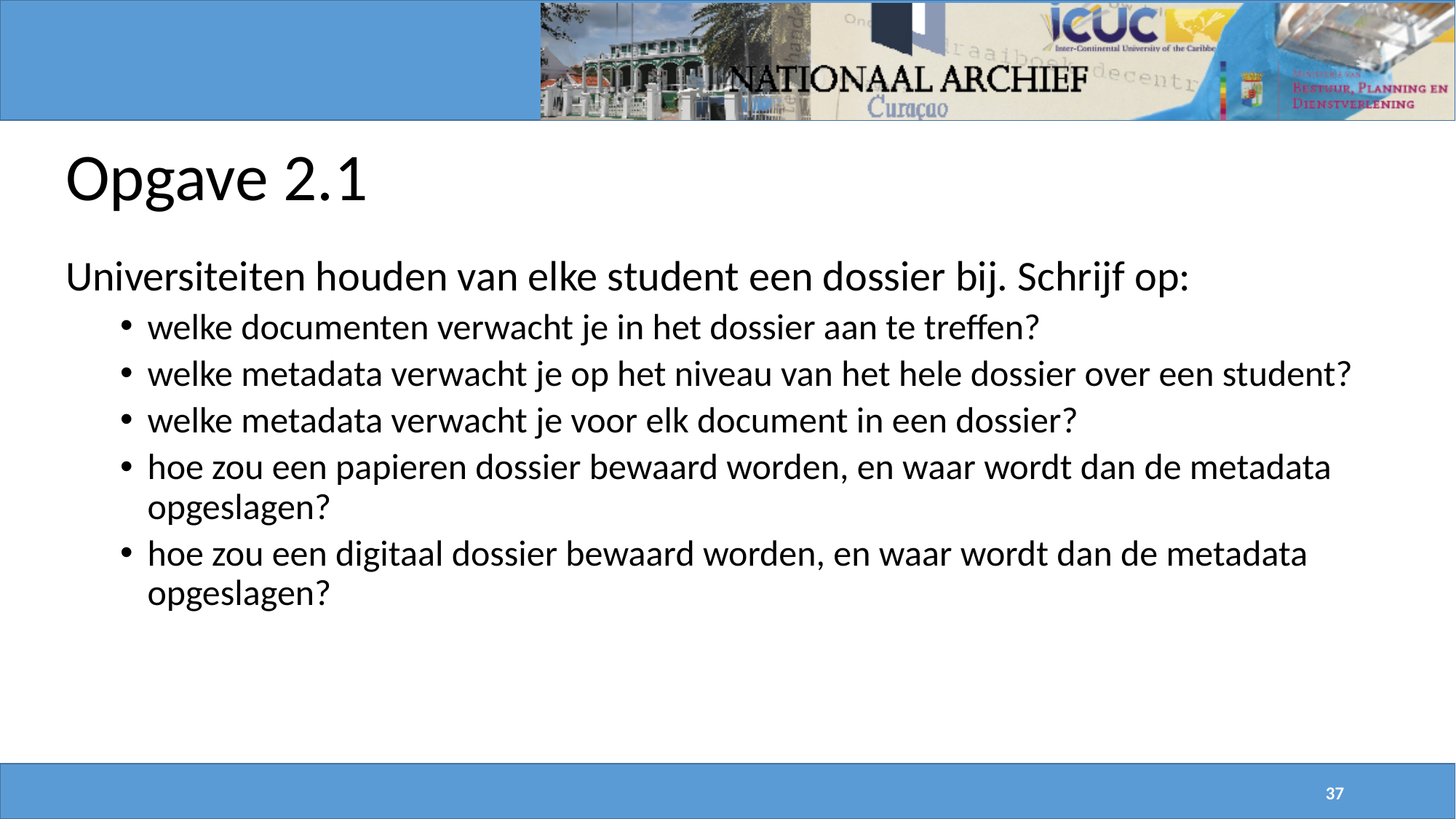

# Opgave 2.1
Universiteiten houden van elke student een dossier bij. Schrijf op:
welke documenten verwacht je in het dossier aan te treffen?
welke metadata verwacht je op het niveau van het hele dossier over een student?
welke metadata verwacht je voor elk document in een dossier?
hoe zou een papieren dossier bewaard worden, en waar wordt dan de metadata opgeslagen?
hoe zou een digitaal dossier bewaard worden, en waar wordt dan de metadata opgeslagen?
37